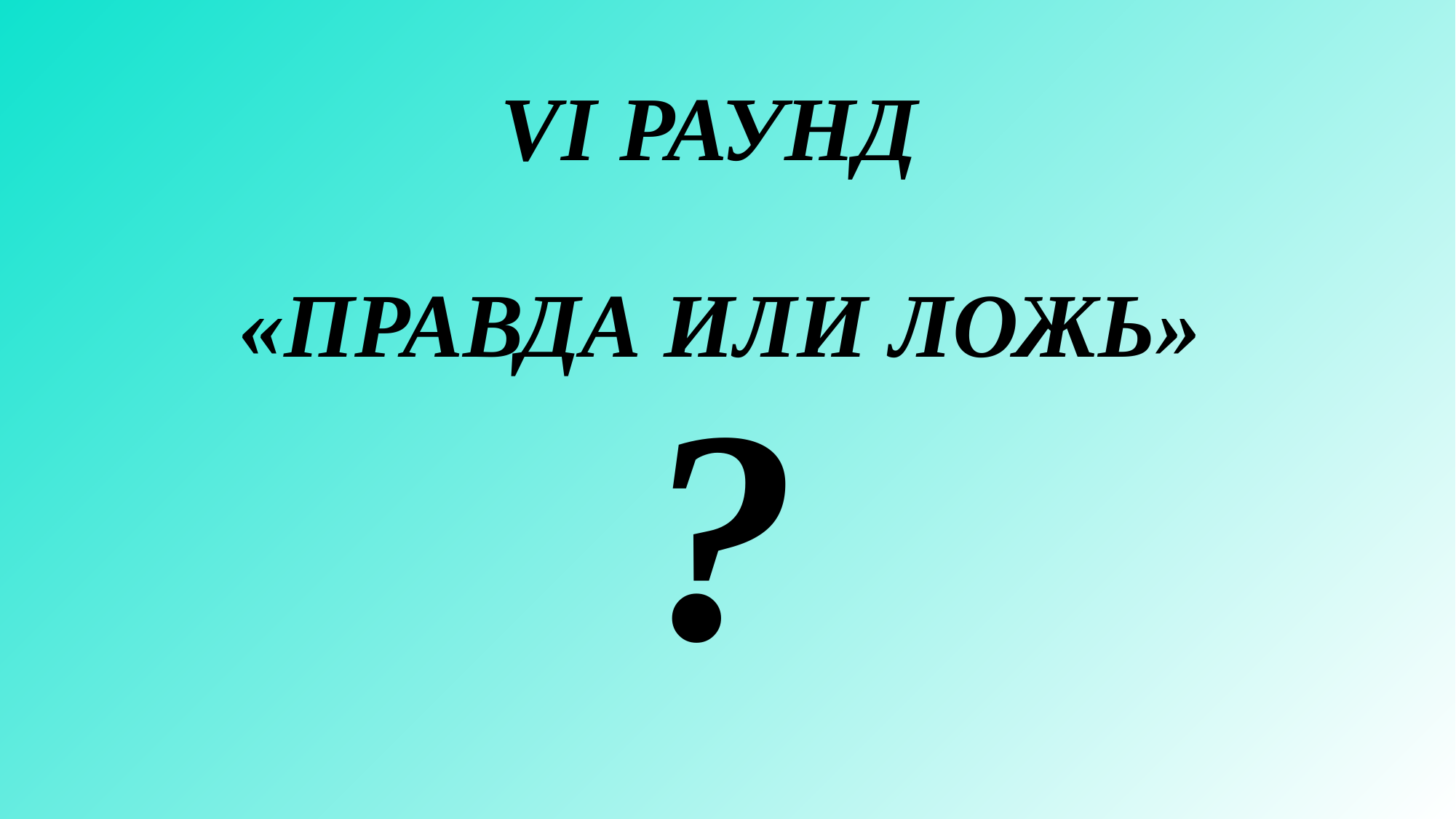

# VI РАУНД «ПРАВДА ИЛИ ЛОЖЬ» ?